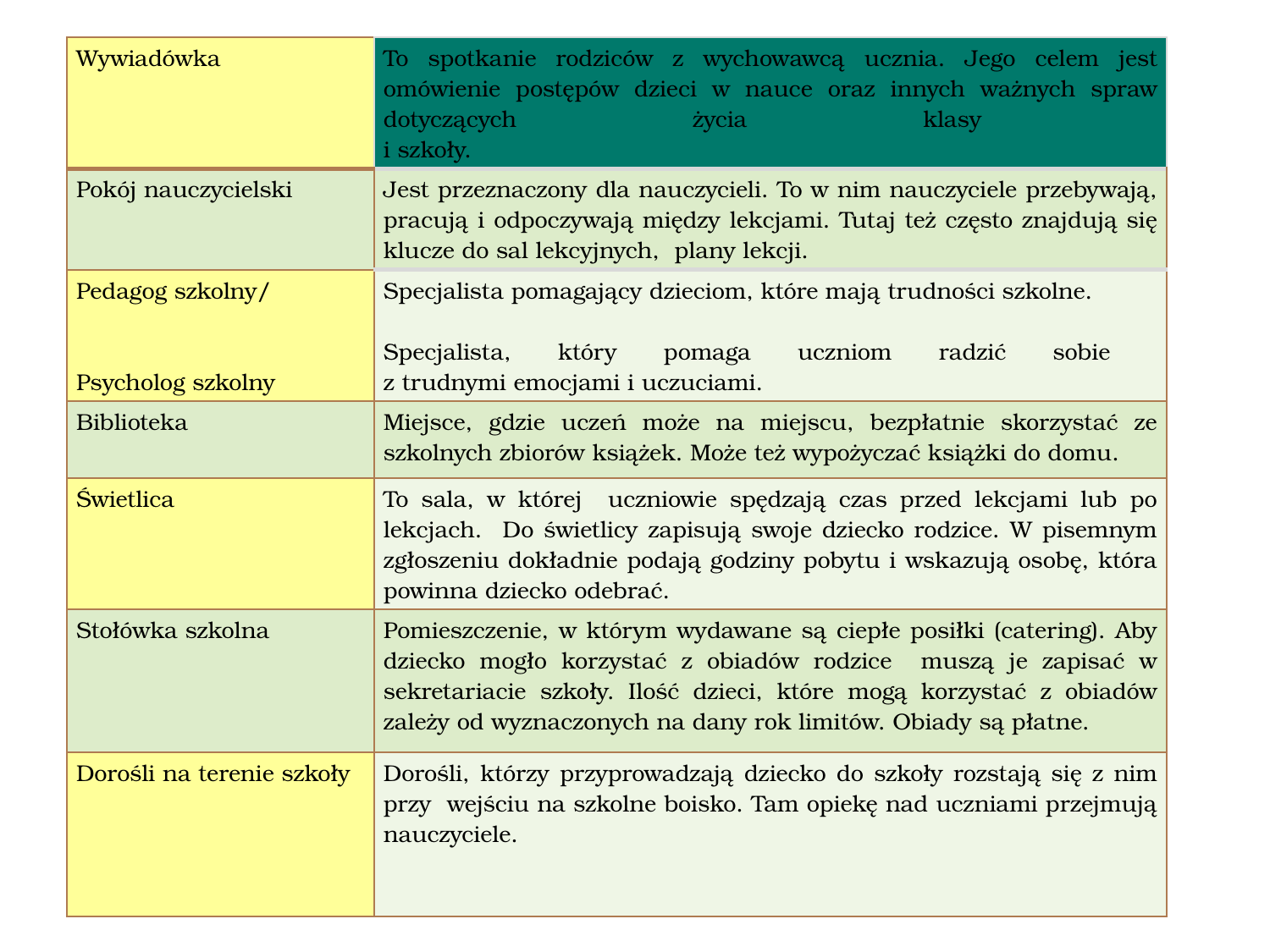

| Wywiadówka | To spotkanie rodziców z wychowawcą ucznia. Jego celem jest omówienie postępów dzieci w nauce oraz innych ważnych spraw dotyczących życia klasy i szkoły. |
| --- | --- |
| Pokój nauczycielski | Jest przeznaczony dla nauczycieli. To w nim nauczyciele przebywają, pracują i odpoczywają między lekcjami. Tutaj też często znajdują się klucze do sal lekcyjnych, plany lekcji. |
| Pedagog szkolny/ Psycholog szkolny | Specjalista pomagający dzieciom, które mają trudności szkolne. Specjalista, który pomaga uczniom radzić sobie z trudnymi emocjami i uczuciami. |
| Biblioteka | Miejsce, gdzie uczeń może na miejscu, bezpłatnie skorzystać ze szkolnych zbiorów książek. Może też wypożyczać książki do domu. |
| Świetlica | To sala, w której uczniowie spędzają czas przed lekcjami lub po lekcjach. Do świetlicy zapisują swoje dziecko rodzice. W pisemnym zgłoszeniu dokładnie podają godziny pobytu i wskazują osobę, która powinna dziecko odebrać. |
| Stołówka szkolna | Pomieszczenie, w którym wydawane są ciepłe posiłki (catering). Aby dziecko mogło korzystać z obiadów rodzice muszą je zapisać w sekretariacie szkoły. Ilość dzieci, które mogą korzystać z obiadów zależy od wyznaczonych na dany rok limitów. Obiady są płatne. |
| Dorośli na terenie szkoły | Dorośli, którzy przyprowadzają dziecko do szkoły rozstają się z nim przy wejściu na szkolne boisko. Tam opiekę nad uczniami przejmują nauczyciele. |